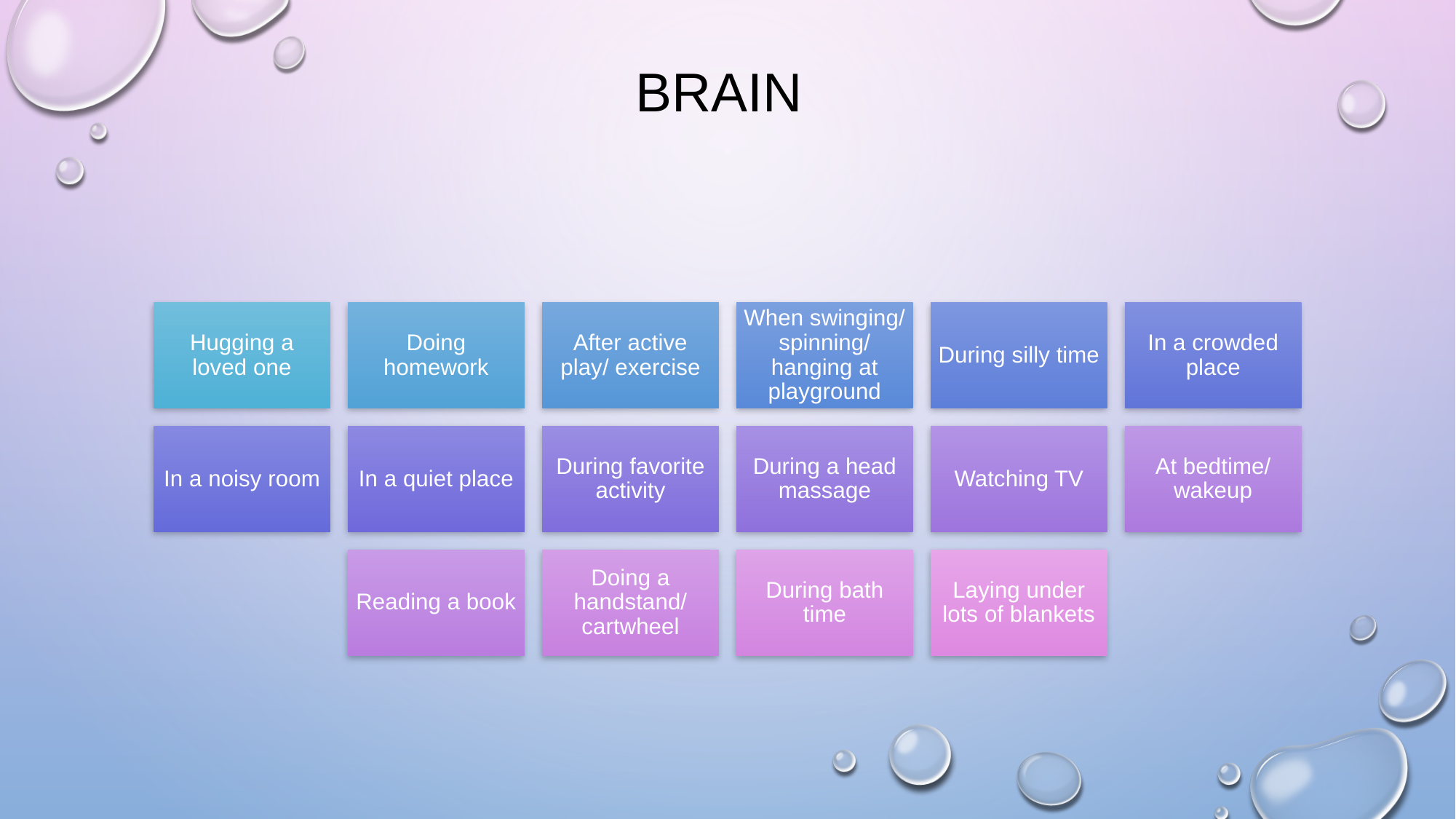

# bRAIN
Hugging a loved one
Doing homework
After active play/ exercise
When swinging/ spinning/ hanging at playground
During silly time
In a crowded place
In a noisy room
In a quiet place
During favorite activity
During a head massage
Watching TV
At bedtime/ wakeup
Reading a book
Doing a handstand/ cartwheel
During bath time
Laying under lots of blankets